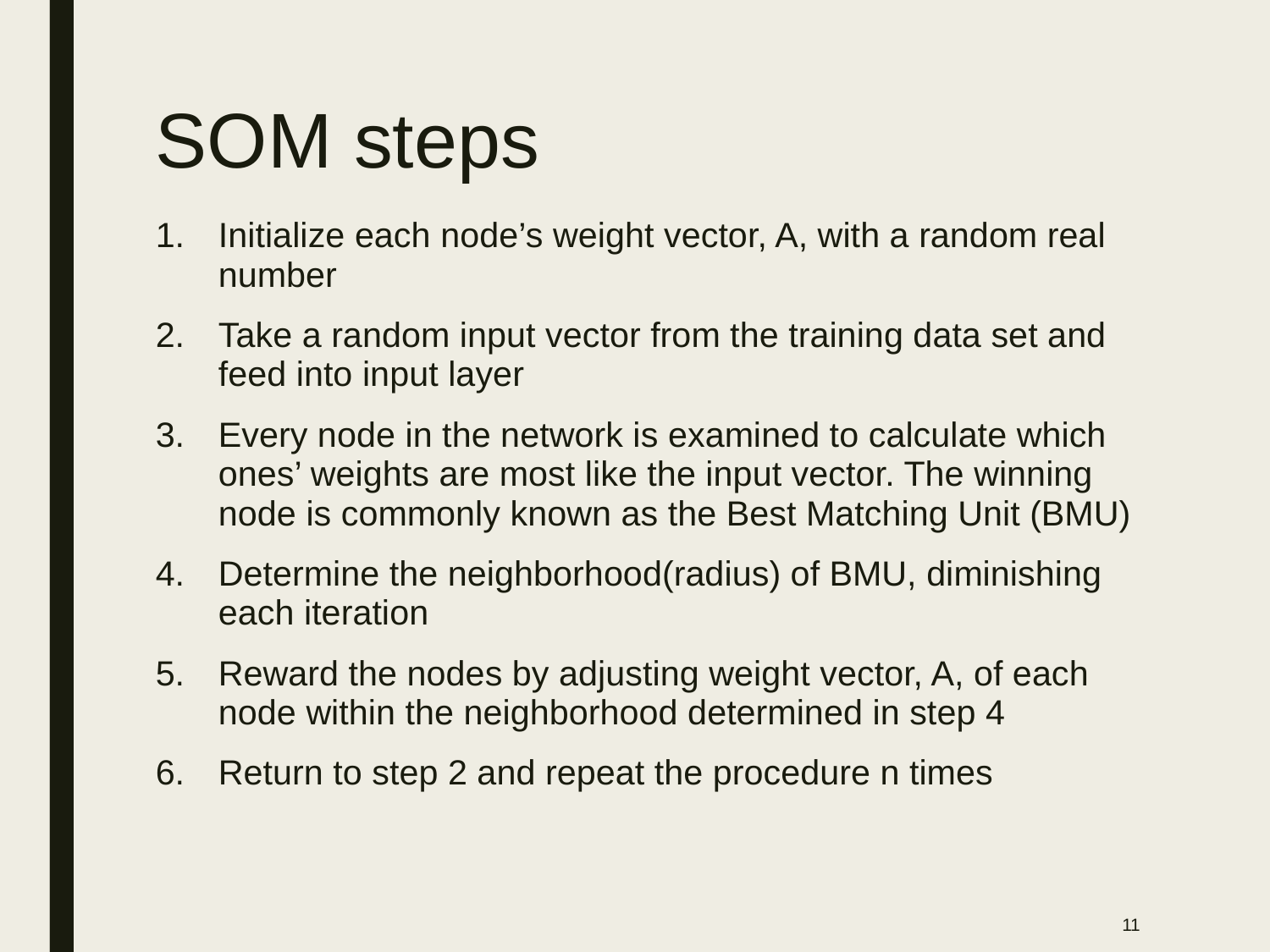

# SOM steps
Initialize each node’s weight vector, A, with a random real number
Take a random input vector from the training data set and feed into input layer
Every node in the network is examined to calculate which ones’ weights are most like the input vector. The winning node is commonly known as the Best Matching Unit (BMU)
Determine the neighborhood(radius) of BMU, diminishing each iteration
Reward the nodes by adjusting weight vector, A, of each node within the neighborhood determined in step 4
Return to step 2 and repeat the procedure n times
11